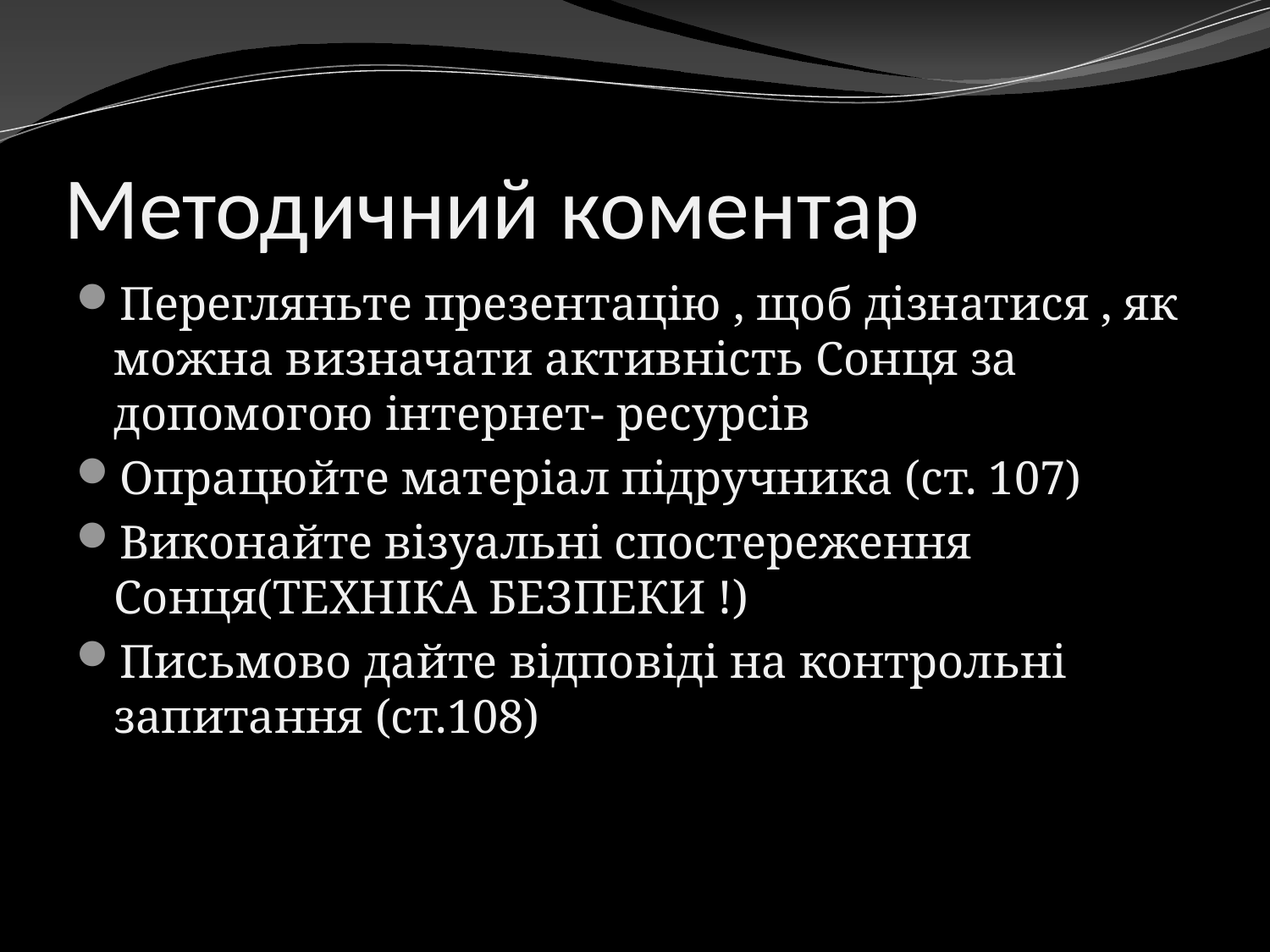

# Методичний коментар
Перегляньте презентацію , щоб дізнатися , як можна визначати активність Сонця за допомогою інтернет- ресурсів
Опрацюйте матеріал підручника (ст. 107)
Виконайте візуальні спостереження Сонця(ТЕХНІКА БЕЗПЕКИ !)
Письмово дайте відповіді на контрольні запитання (ст.108)